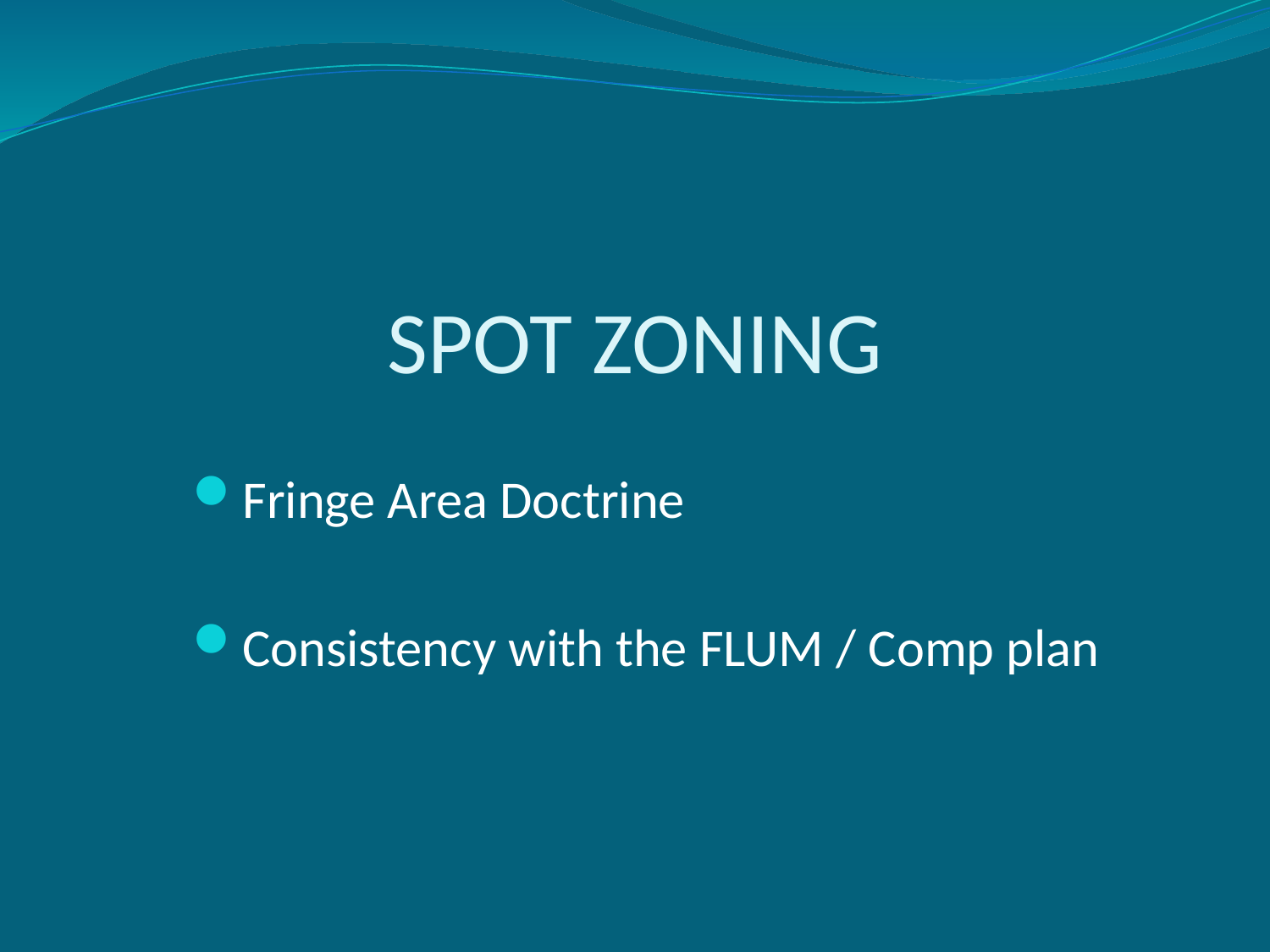

# Spot zoning
Fringe Area Doctrine

Consistency with the FLUM / Comp plan